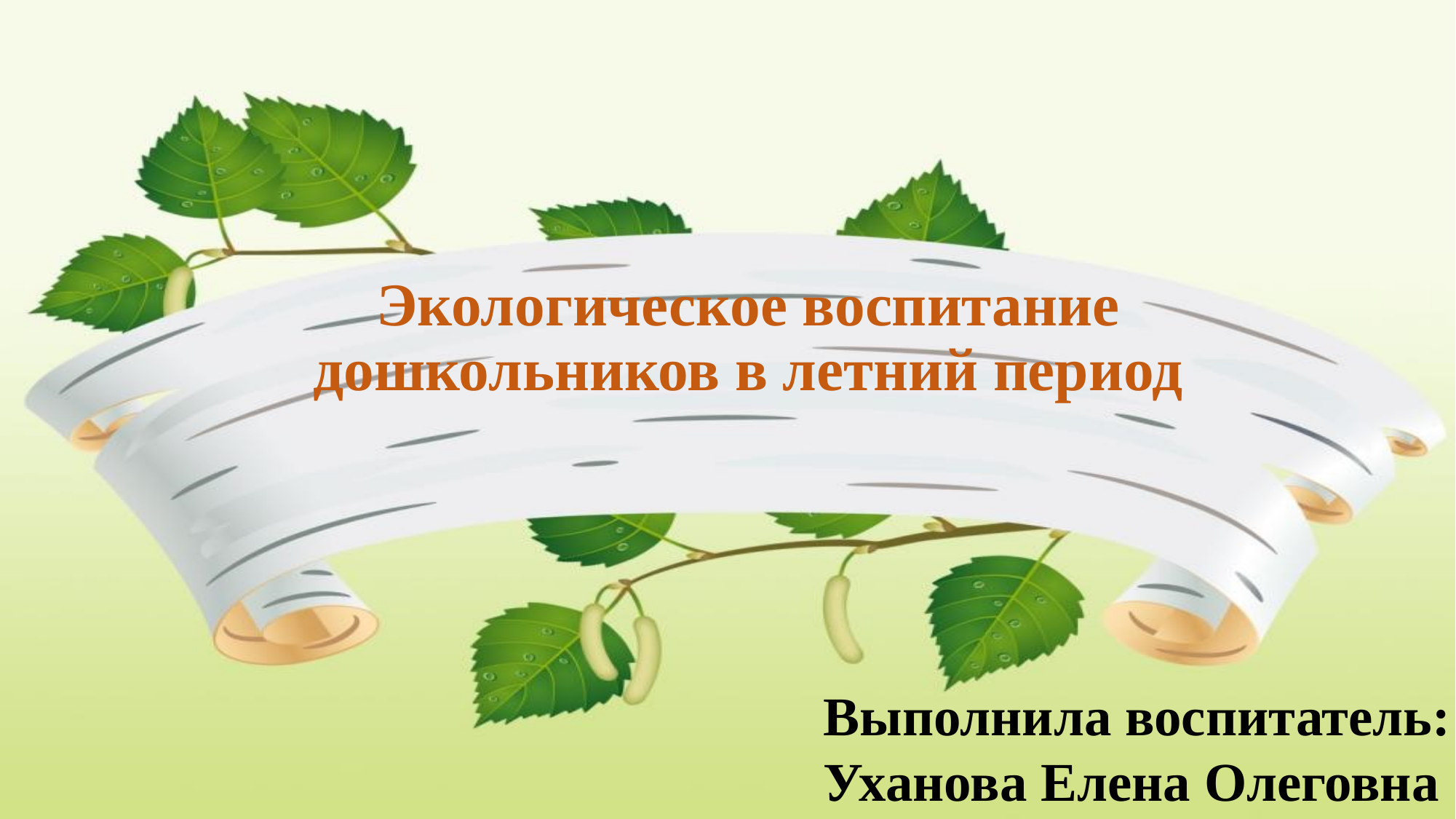

# Экологическое воспитание дошкольников в летний период
Выполнила воспитатель: Уханова Елена Олеговна